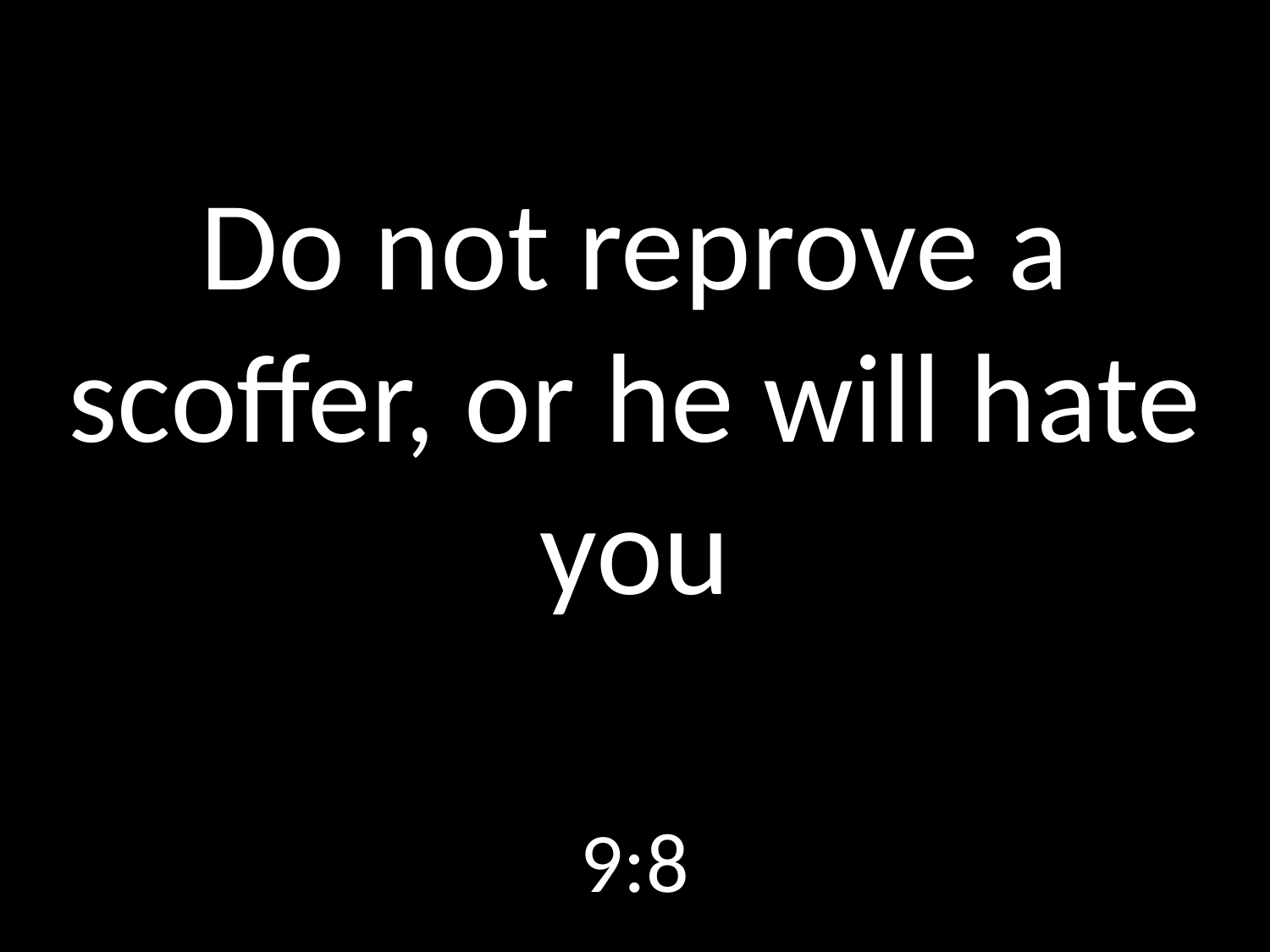

# Do not reprove a scoffer, or he will hate you
9:8